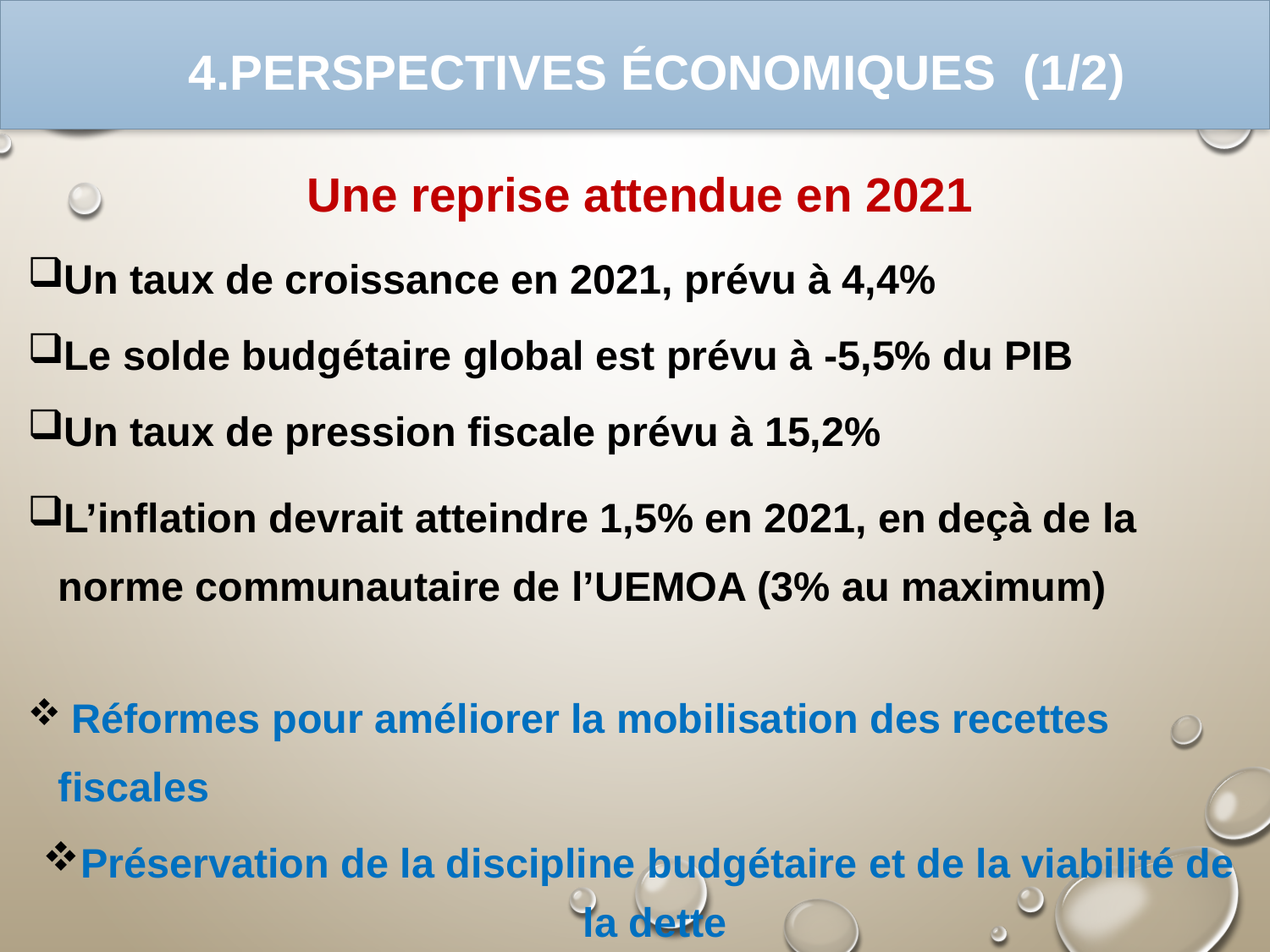

# 4.Perspectives économiques  (1/2)
Une reprise attendue en 2021
Un taux de croissance en 2021, prévu à 4,4%
Le solde budgétaire global est prévu à -5,5% du PIB
Un taux de pression fiscale prévu à 15,2%
L’inflation devrait atteindre 1,5% en 2021, en deçà de la norme communautaire de l’UEMOA (3% au maximum)

 Réformes pour améliorer la mobilisation des recettes fiscales
Préservation de la discipline budgétaire et de la viabilité de la dette